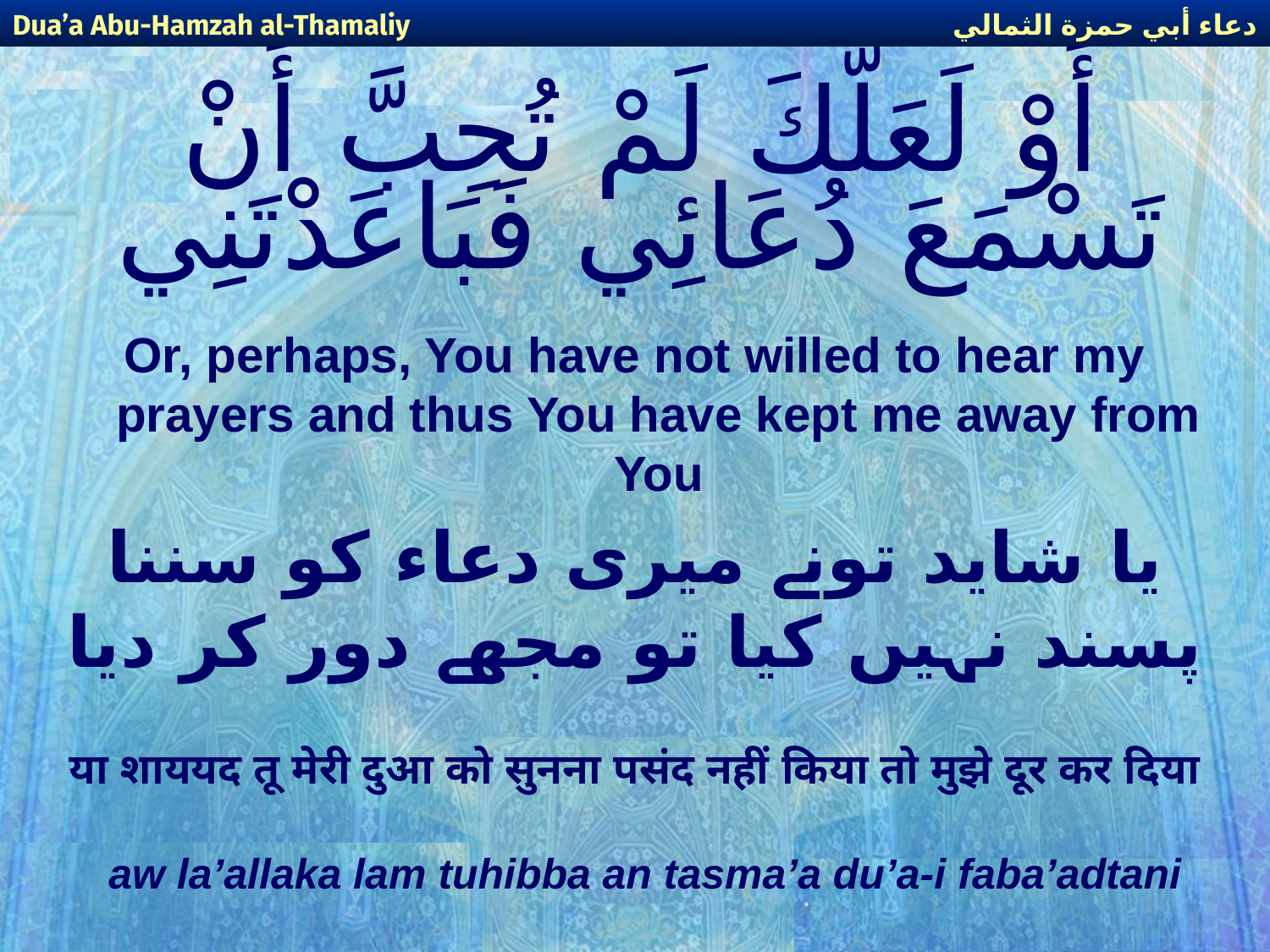

دعاء أبي حمزة الثمالي
Dua’a Abu-Hamzah al-Thamaliy
# أَوْ لَعَلَّكَ لَمْ تُحِبَّ أَنْ تَسْمَعَ دُعَائِي فَبَاعَدْتَنِي
Or, perhaps, You have not willed to hear my prayers and thus You have kept me away from You
یا شاید تونے میری دعاء کو سننا پسند نہیں کیا تو مجھے دور کر دیا
या शाययद तू मेरी दुआ को सुनना पसंद नहीं किया तो मुझे दूर कर दिया
aw la’allaka lam tuhibba an tasma’a du’a-i faba’adtani